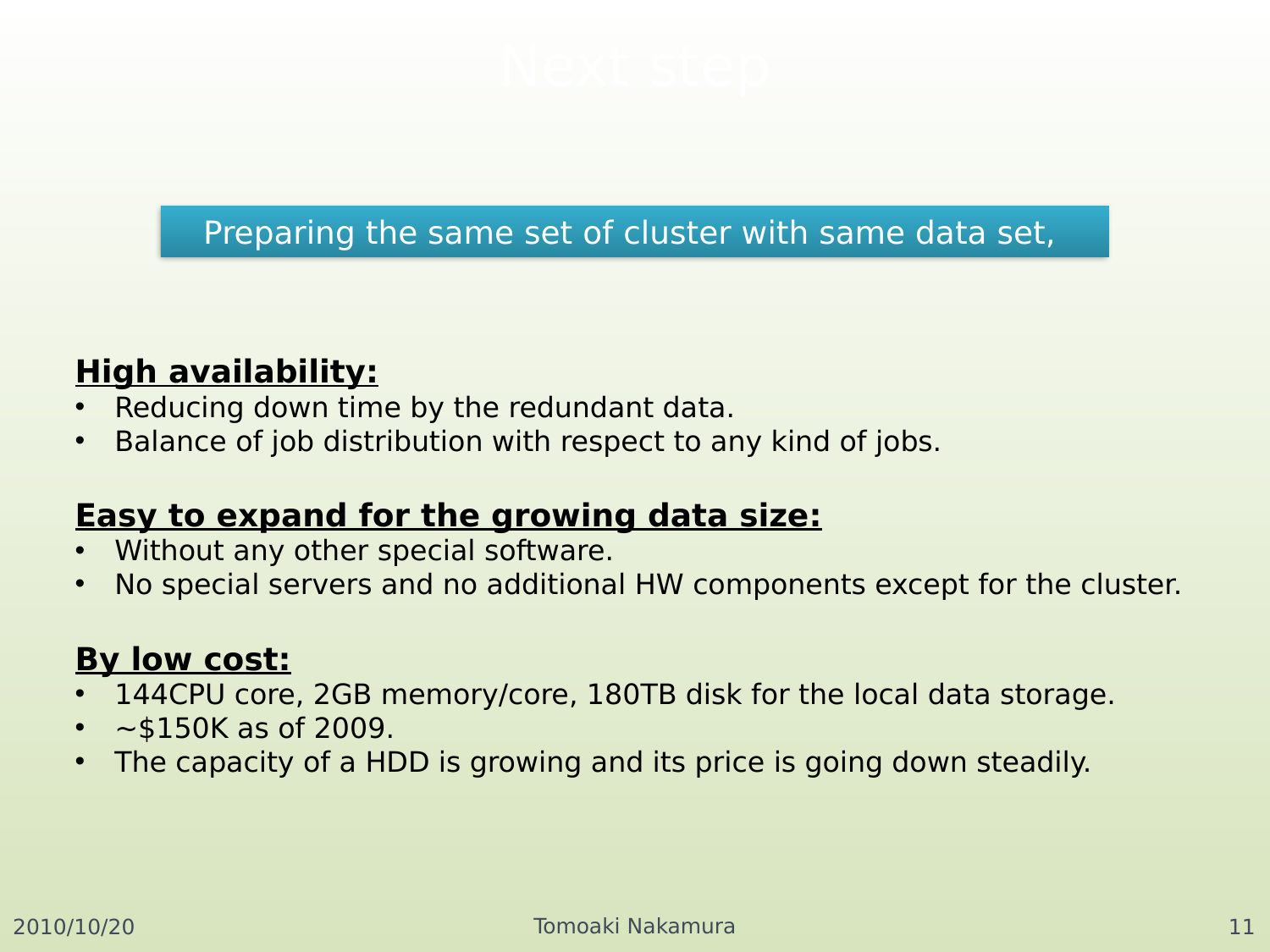

# Next step
Preparing the same set of cluster with same data set,
High availability:
Reducing down time by the redundant data.
Balance of job distribution with respect to any kind of jobs.

Easy to expand for the growing data size:
Without any other special software.
No special servers and no additional HW components except for the cluster.

By low cost:
144CPU core, 2GB memory/core, 180TB disk for the local data storage.
~$150K as of 2009.
The capacity of a HDD is growing and its price is going down steadily.
Tomoaki Nakamura
2010/10/20
11